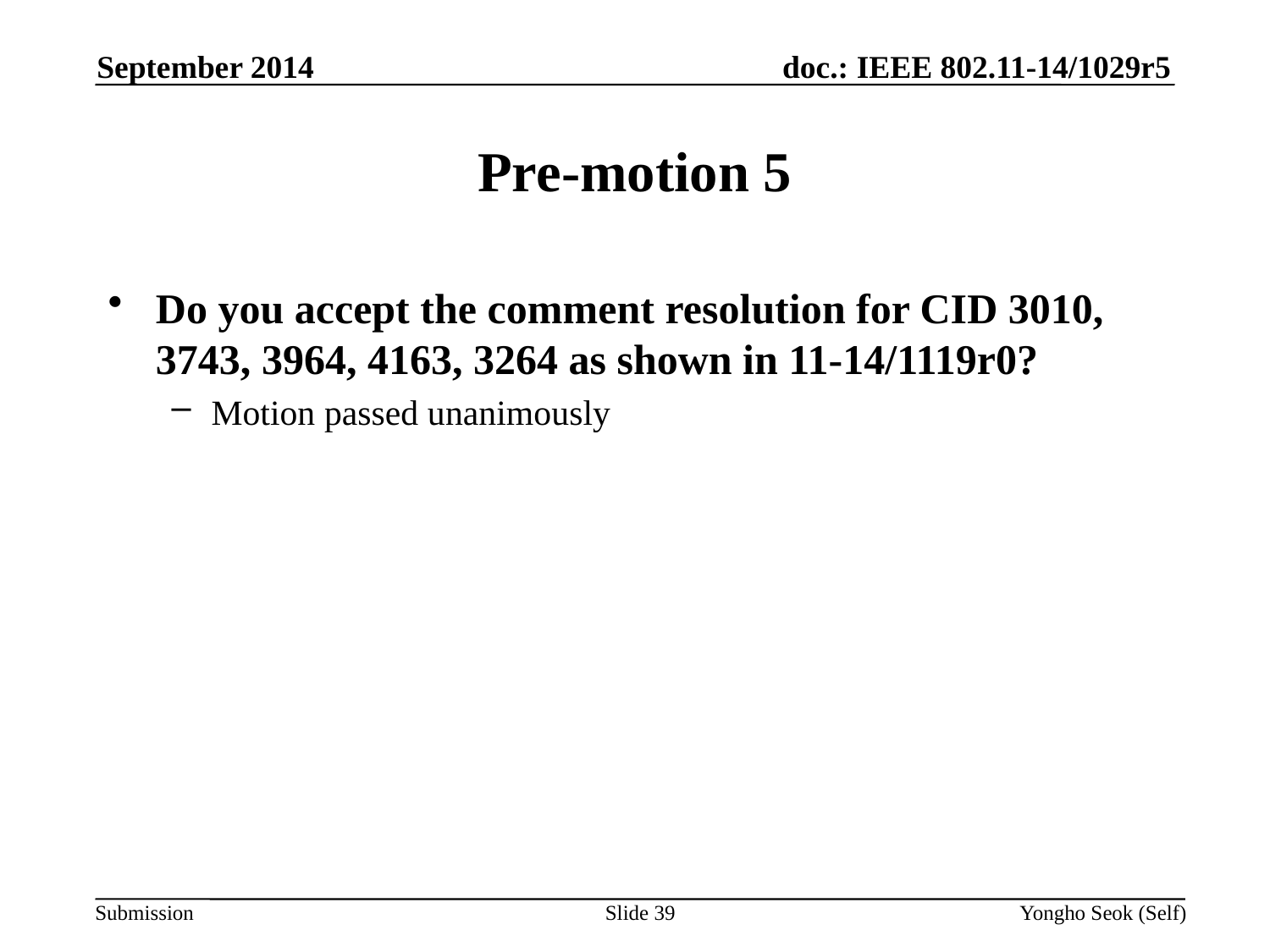

September 2014
# Pre-motion 5
Do you accept the comment resolution for CID 3010, 3743, 3964, 4163, 3264 as shown in 11-14/1119r0?
Motion passed unanimously

Slide 39
Yongho Seok (Self)